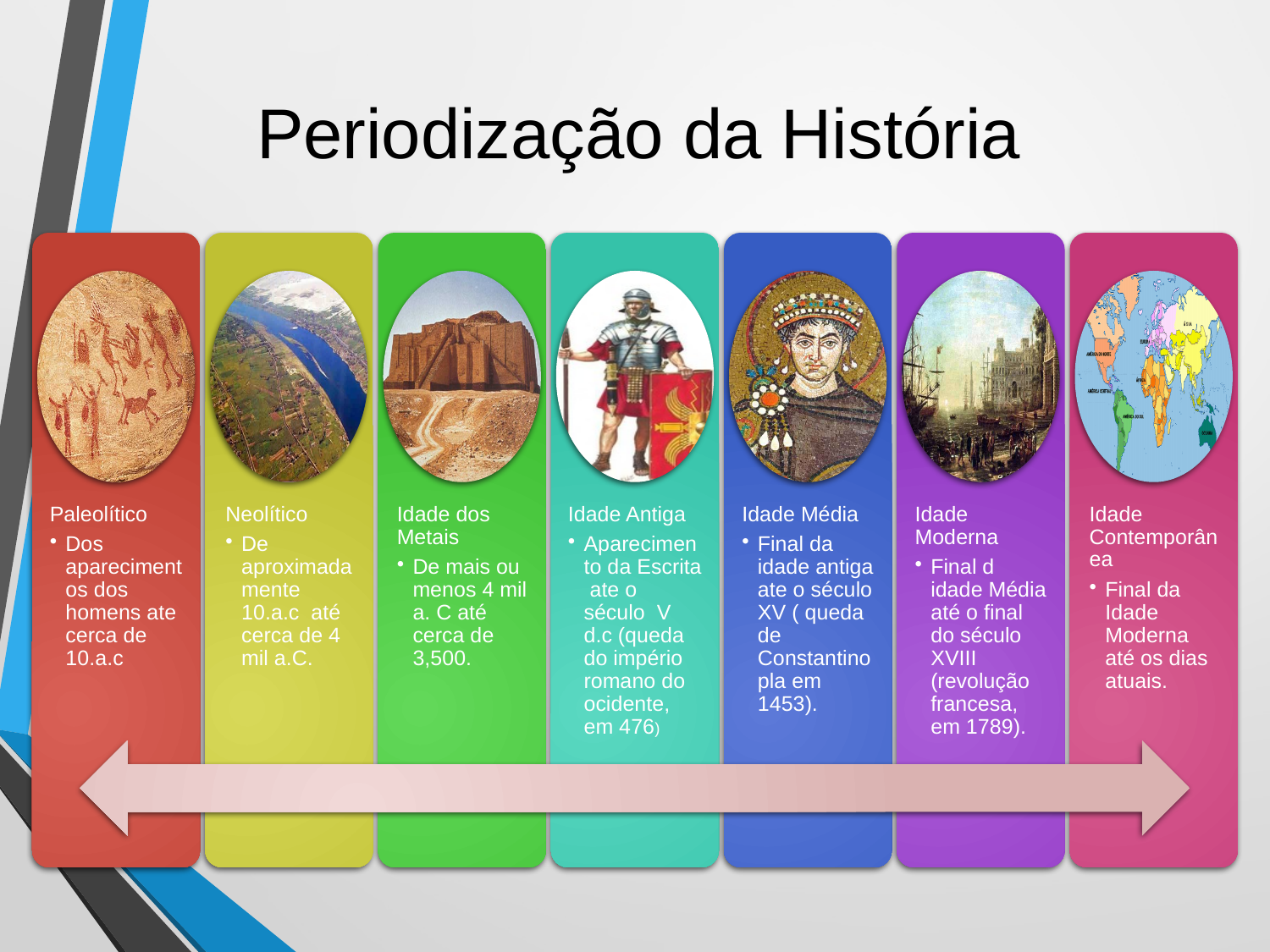

# Periodização da História
Paleolítico
Dos aparecimentos dos homens ate cerca de 10.a.c
Neolítico
De aproximadamente 10.a.c  até cerca de 4 mil a.C.
Idade dos Metais
De mais ou menos 4 mil a. C até cerca de 3,500.
Idade Antiga
Aparecimento da Escrita  ate o século  V d.c (queda  do império romano do ocidente, em 476)
Idade Média
Final da idade antiga ate o século XV ( queda de Constantinopla em 1453).
Idade Moderna
Final d idade Média até o final do século XVIII  (revolução francesa, em 1789).
Idade Contemporânea
Final da Idade Moderna até os dias atuais.